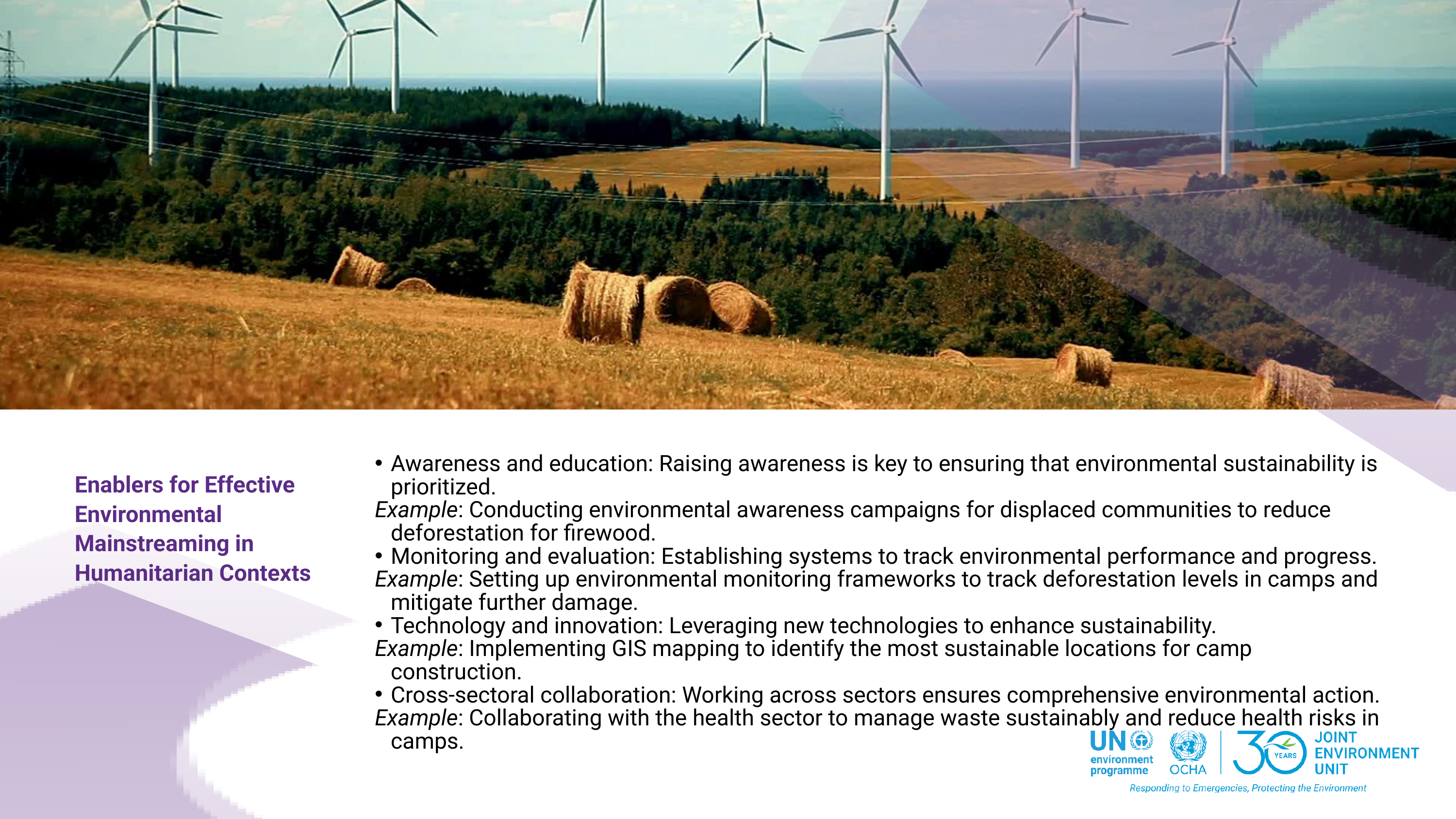

Awareness and education: Raising awareness is key to ensuring that environmental sustainability is prioritized.
Example: Conducting environmental awareness campaigns for displaced communities to reduce deforestation for firewood.
Monitoring and evaluation: Establishing systems to track environmental performance and progress.
Example: Setting up environmental monitoring frameworks to track deforestation levels in camps and mitigate further damage.
Technology and innovation: Leveraging new technologies to enhance sustainability.
Example: Implementing GIS mapping to identify the most sustainable locations for camp construction.
Cross-sectoral collaboration: Working across sectors ensures comprehensive environmental action.
Example: Collaborating with the health sector to manage waste sustainably and reduce health risks in camps.
Enablers for Effective Environmental Mainstreaming in Humanitarian Contexts